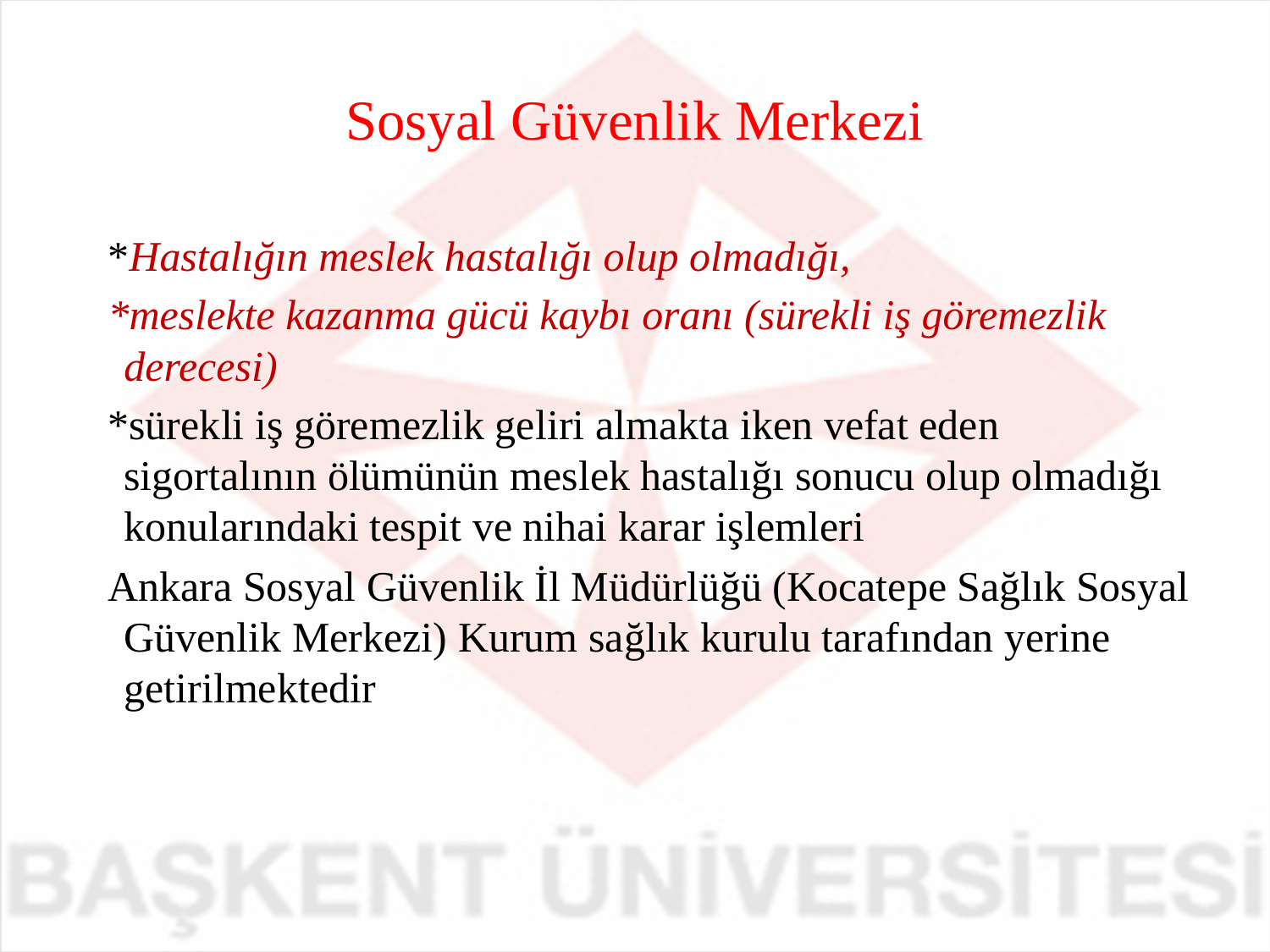

# Sosyal Güvenlik Merkezi
   *Hastalığın meslek hastalığı olup olmadığı,
   *meslekte kazanma gücü kaybı oranı (sürekli iş göremezlik derecesi)
   *sürekli iş göremezlik geliri almakta iken vefat eden sigortalının ölümünün meslek hastalığı sonucu olup olmadığı konularındaki tespit ve nihai karar işlemleri
   Ankara Sosyal Güvenlik İl Müdürlüğü (Kocatepe Sağlık Sosyal Güvenlik Merkezi) Kurum sağlık kurulu tarafından yerine getirilmektedir